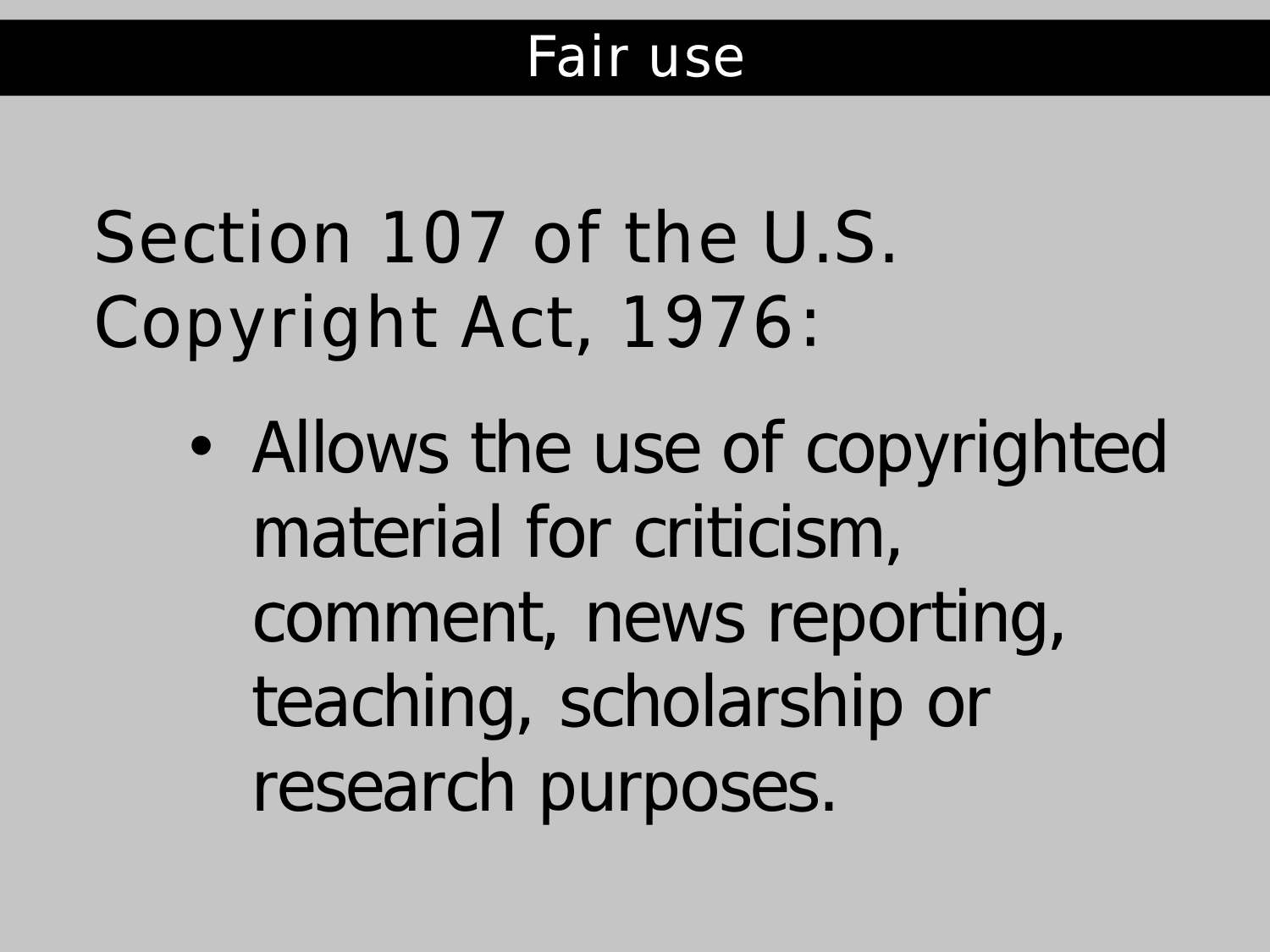

Fair use
Section 107 of the U.S. Copyright Act, 1976:
Allows the use of copyrighted material for criticism, comment, news reporting, teaching, scholarship or research purposes.